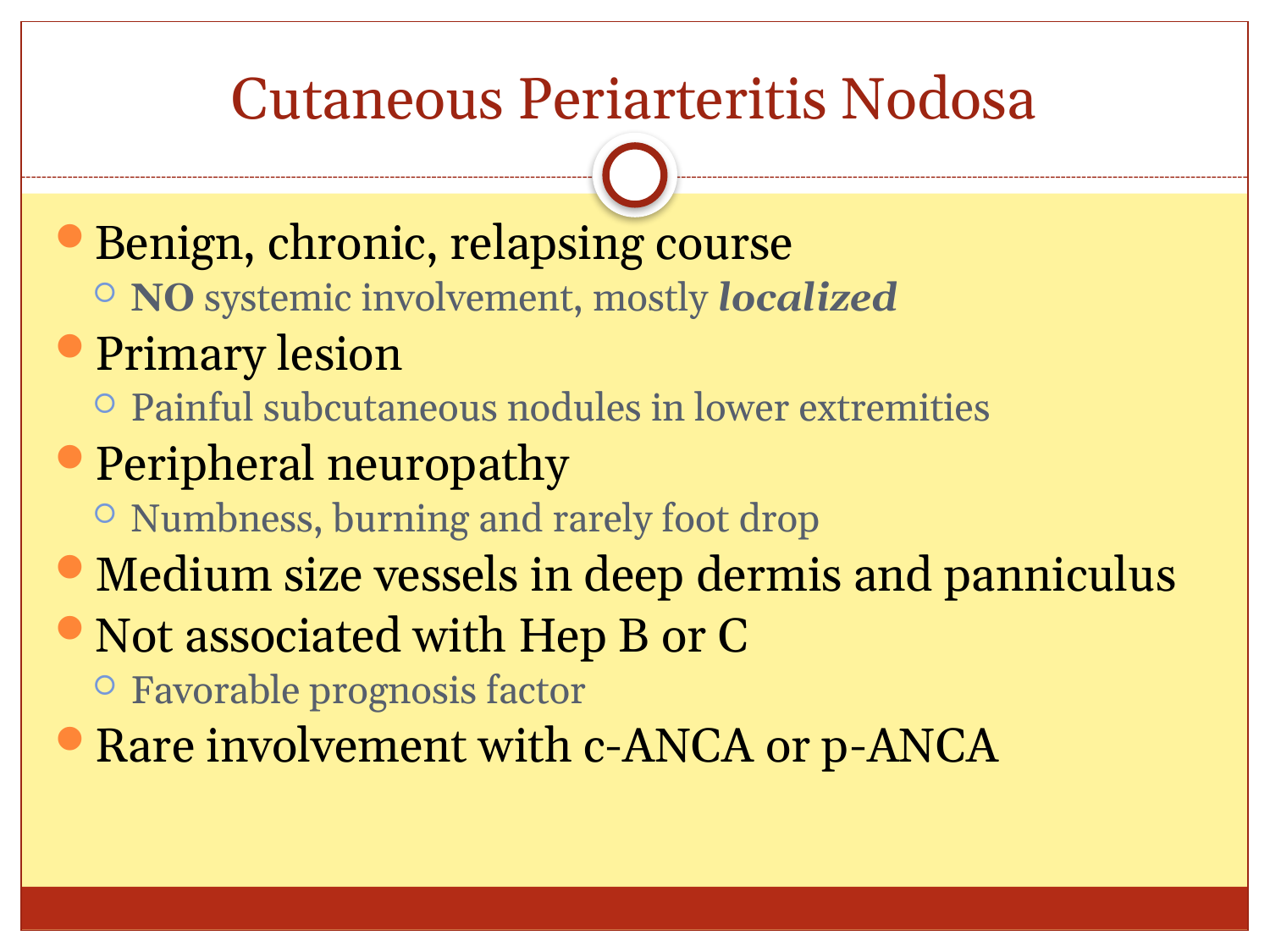

# Cutaneous Periarteritis Nodosa
Benign, chronic, relapsing course
NO systemic involvement, mostly localized
Primary lesion
Painful subcutaneous nodules in lower extremities
Peripheral neuropathy
Numbness, burning and rarely foot drop
Medium size vessels in deep dermis and panniculus
Not associated with Hep B or C
Favorable prognosis factor
Rare involvement with c-ANCA or p-ANCA